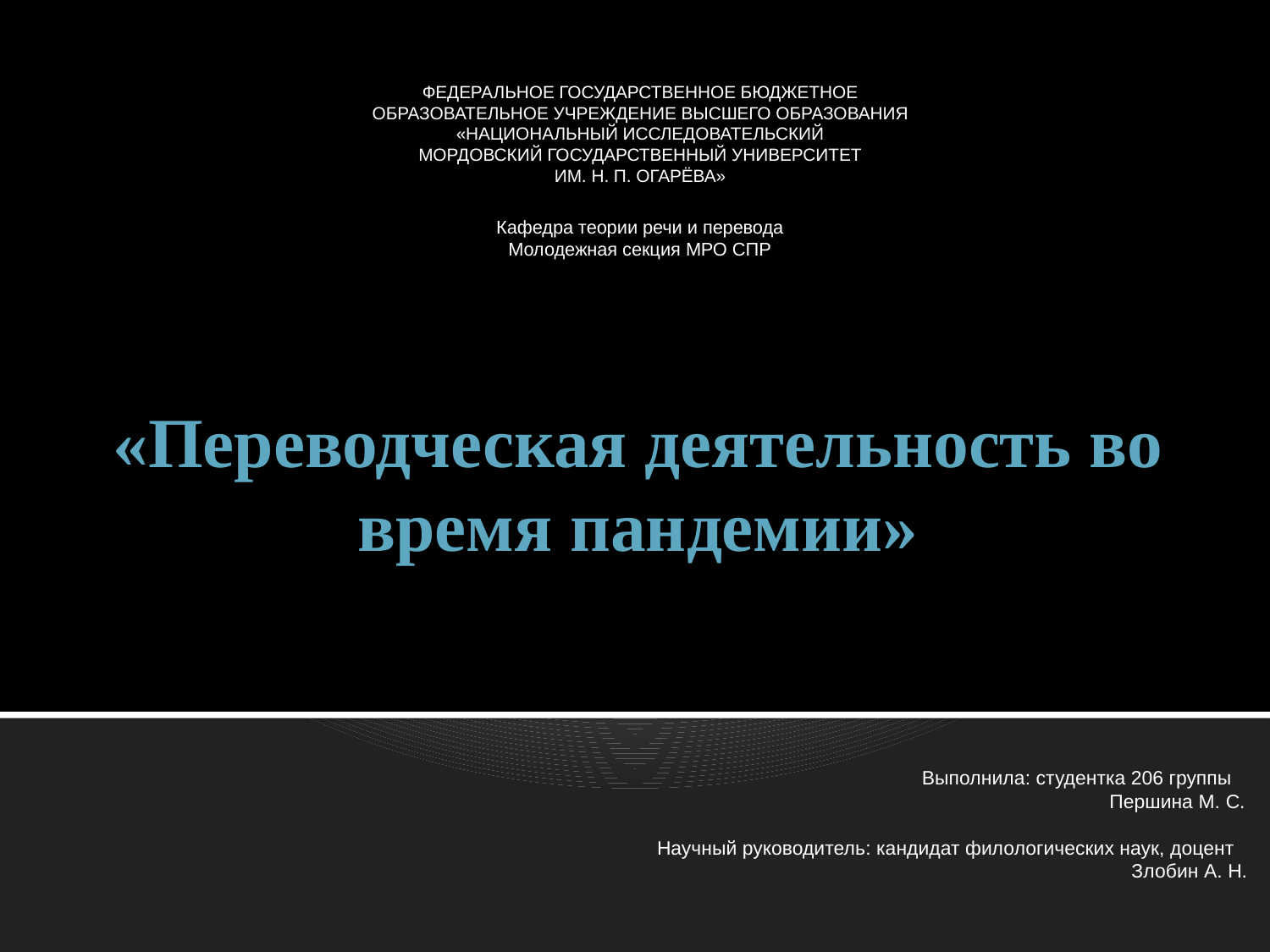

ФЕДЕРАЛЬНОЕ ГОСУДАРСТВЕННОЕ БЮДЖЕТНОЕ
ОБРАЗОВАТЕЛЬНОЕ УЧРЕЖДЕНИЕ ВЫСШЕГО ОБРАЗОВАНИЯ
«НАЦИОНАЛЬНЫЙ ИССЛЕДОВАТЕЛЬСКИЙ
МОРДОВСКИЙ ГОСУДАРСТВЕННЫЙ УНИВЕРСИТЕТ
ИМ. Н. П. ОГАРЁВА»

Кафедра теории речи и перевода
Молодежная секция МРО СПР

							   Выполнила: студентка 206 группы
								              Першина М. С.

					 Научный руководитель: кандидат филологических наук, доцент
								                  Злобин А. Н.

# «Переводческая деятельность во время пандемии»